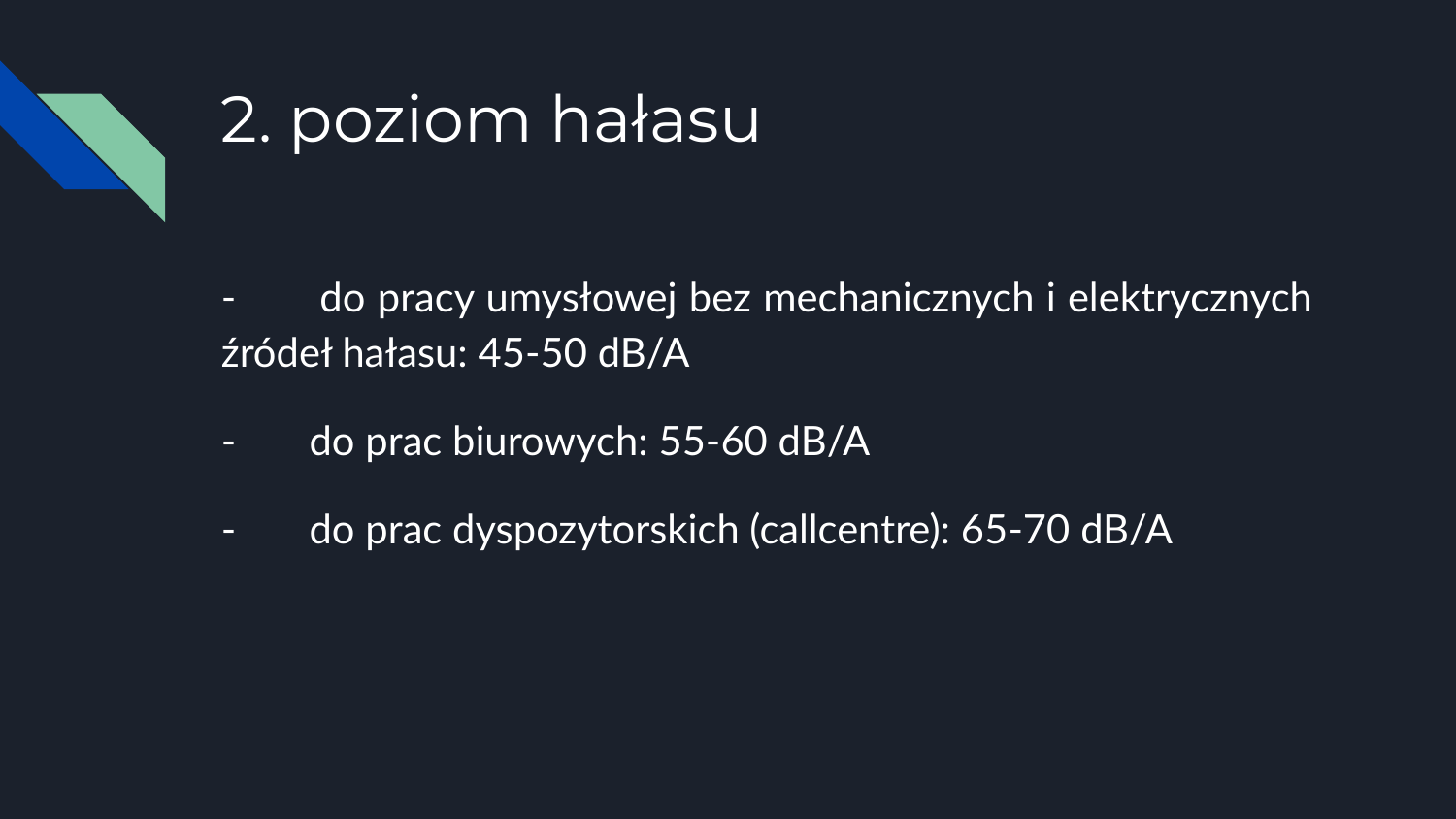

# 2. poziom hałasu
-       do pracy umysłowej bez mechanicznych i elektrycznych źródeł hałasu: 45-50 dB/A
-       do prac biurowych: 55-60 dB/A
-       do prac dyspozytorskich (callcentre): 65-70 dB/A